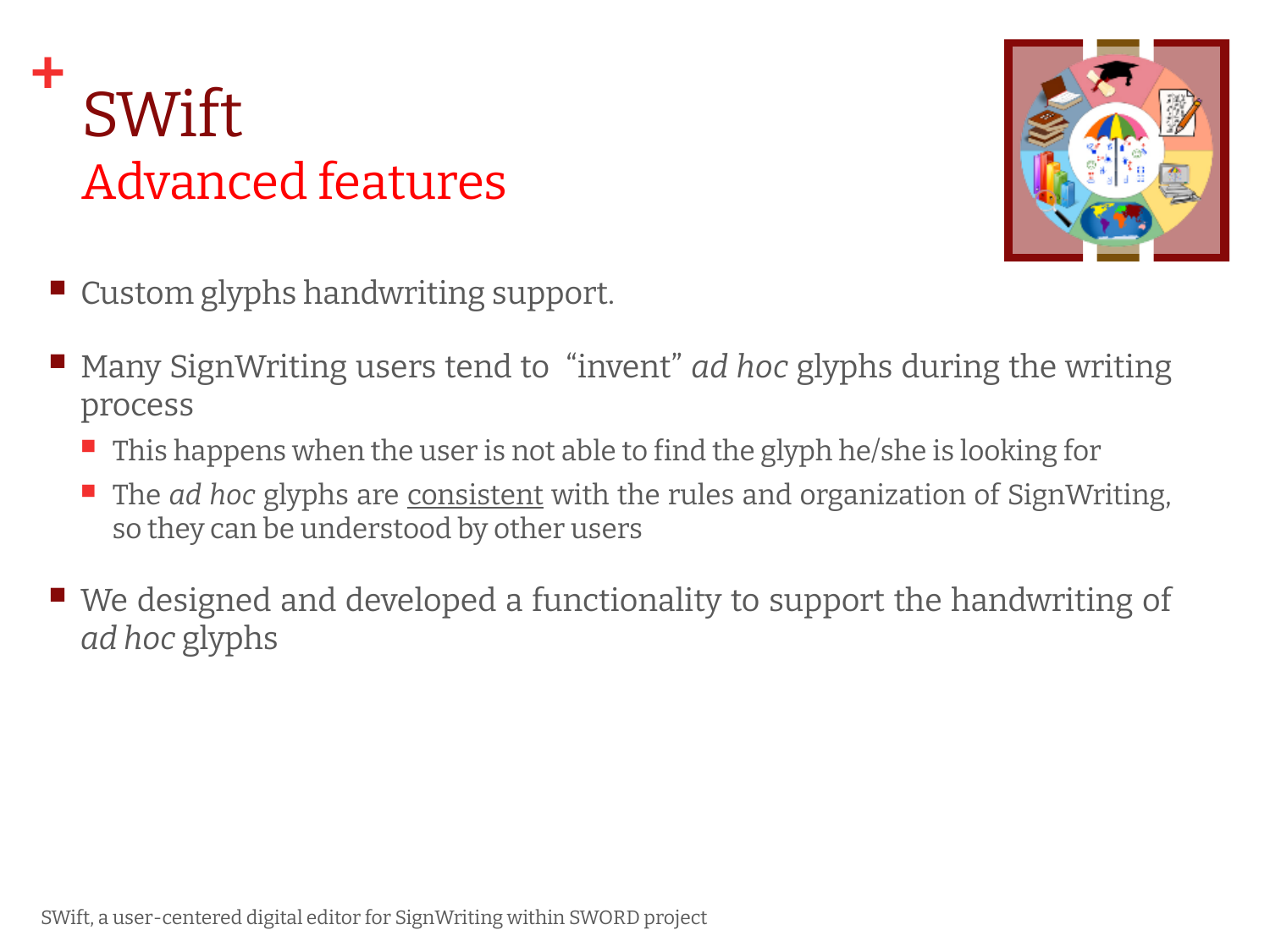

# SWift Advanced features
Custom glyphs handwriting support.
Many SignWriting users tend to  “invent” ad hoc glyphs during the writing process
This happens when the user is not able to find the glyph he/she is looking for
The ad hoc glyphs are consistent with the rules and organization of SignWriting, so they can be understood by other users
We designed and developed a functionality to support the handwriting of ad hoc glyphs

SWift, a user-centered digital editor for SignWriting within SWORD project